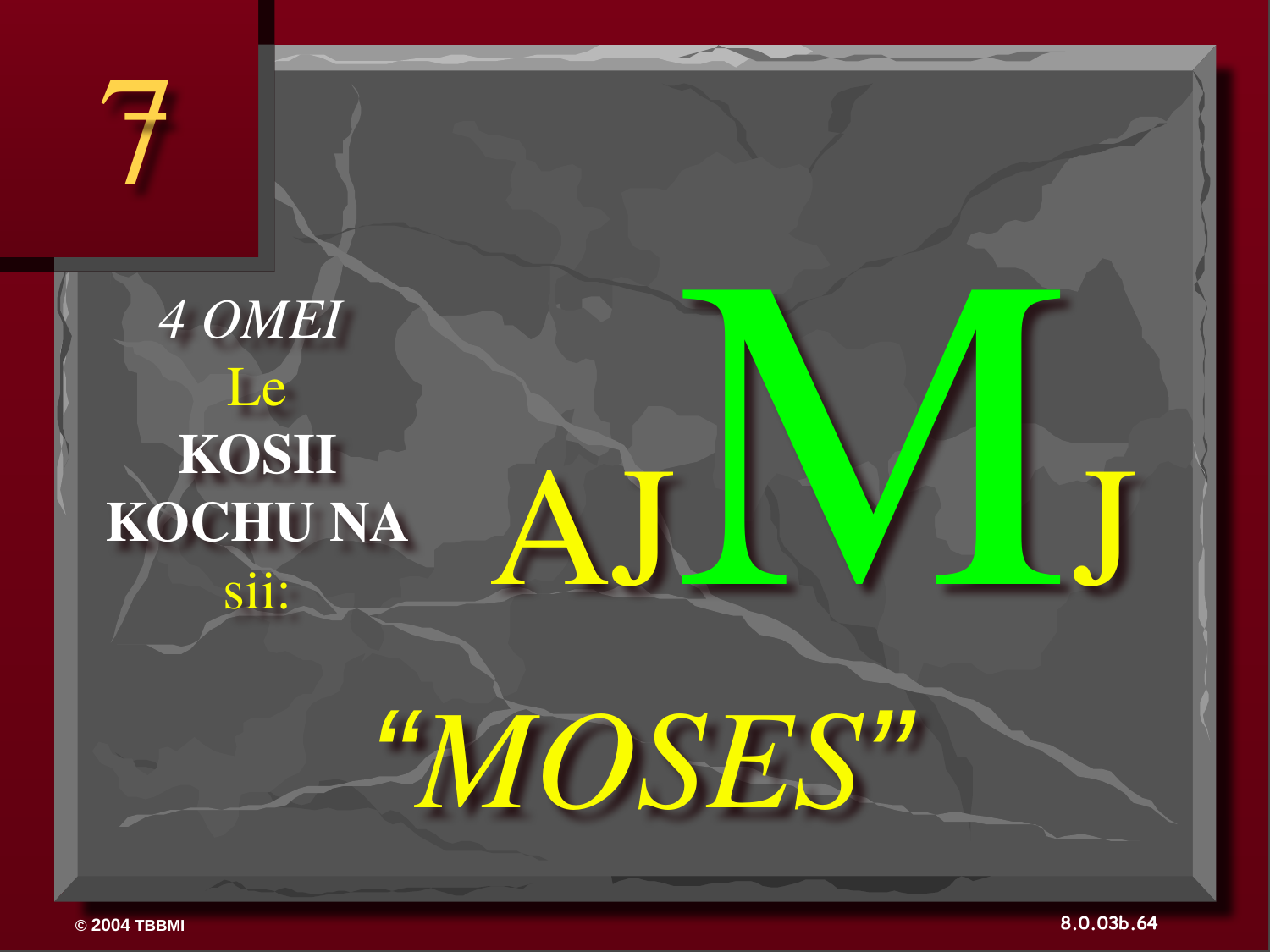

7

AJMJ
4 OMEI
Le
KOSII KOCHU NA
sii:

“MOSES”
64